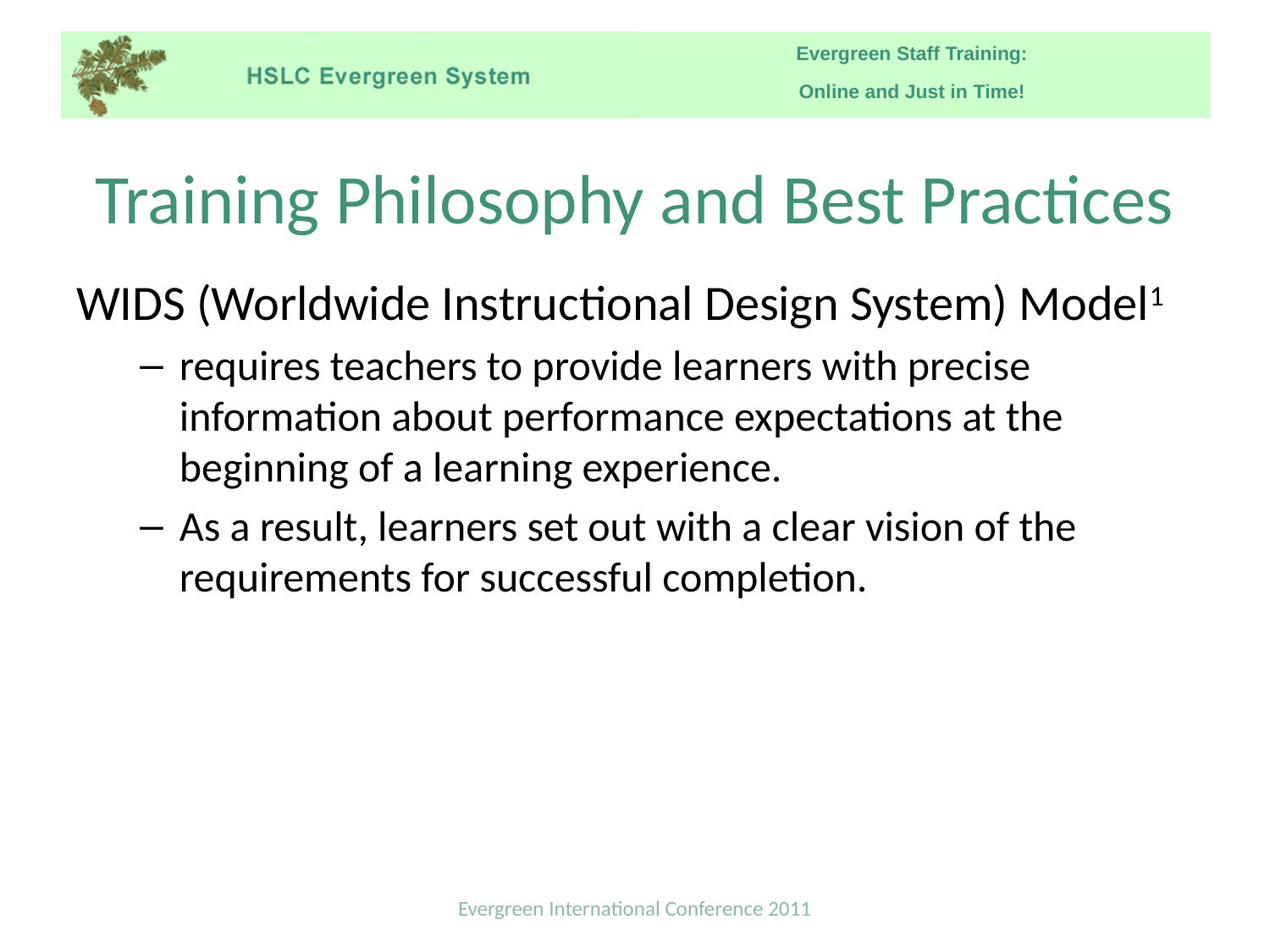

# Training Philosophy and Best Practices
WIDS (Worldwide Instructional Design System) Model1
requires teachers to provide learners with precise information about performance expectations at the beginning of a learning experience.
As a result, learners set out with a clear vision of the requirements for successful completion.
Evergreen International Conference 2011